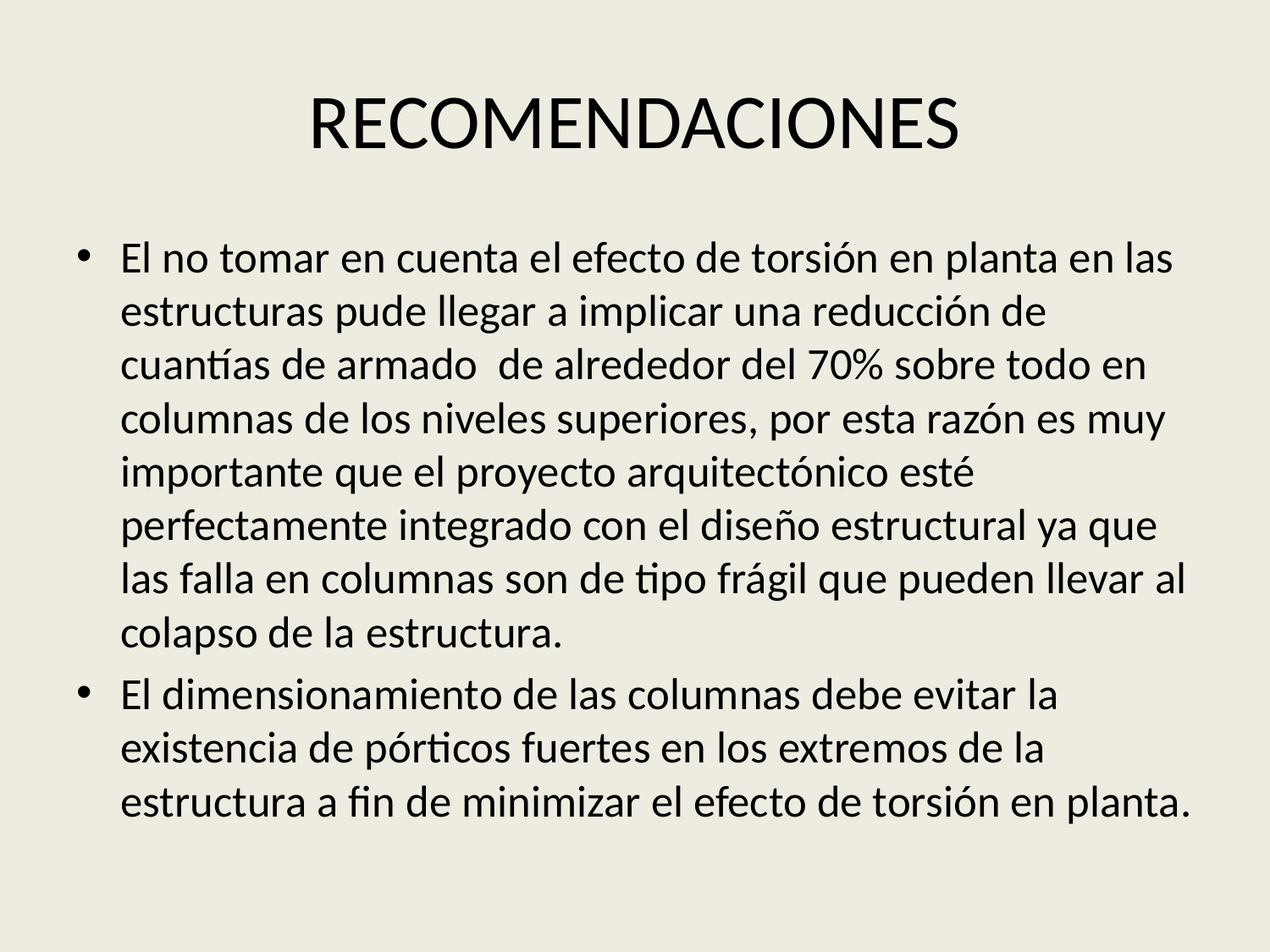

# RECOMENDACIONES
El no tomar en cuenta el efecto de torsión en planta en las estructuras pude llegar a implicar una reducción de cuantías de armado  de alrededor del 70% sobre todo en columnas de los niveles superiores, por esta razón es muy importante que el proyecto arquitectónico esté perfectamente integrado con el diseño estructural ya que las falla en columnas son de tipo frágil que pueden llevar al colapso de la estructura.
El dimensionamiento de las columnas debe evitar la existencia de pórticos fuertes en los extremos de la estructura a fin de minimizar el efecto de torsión en planta.